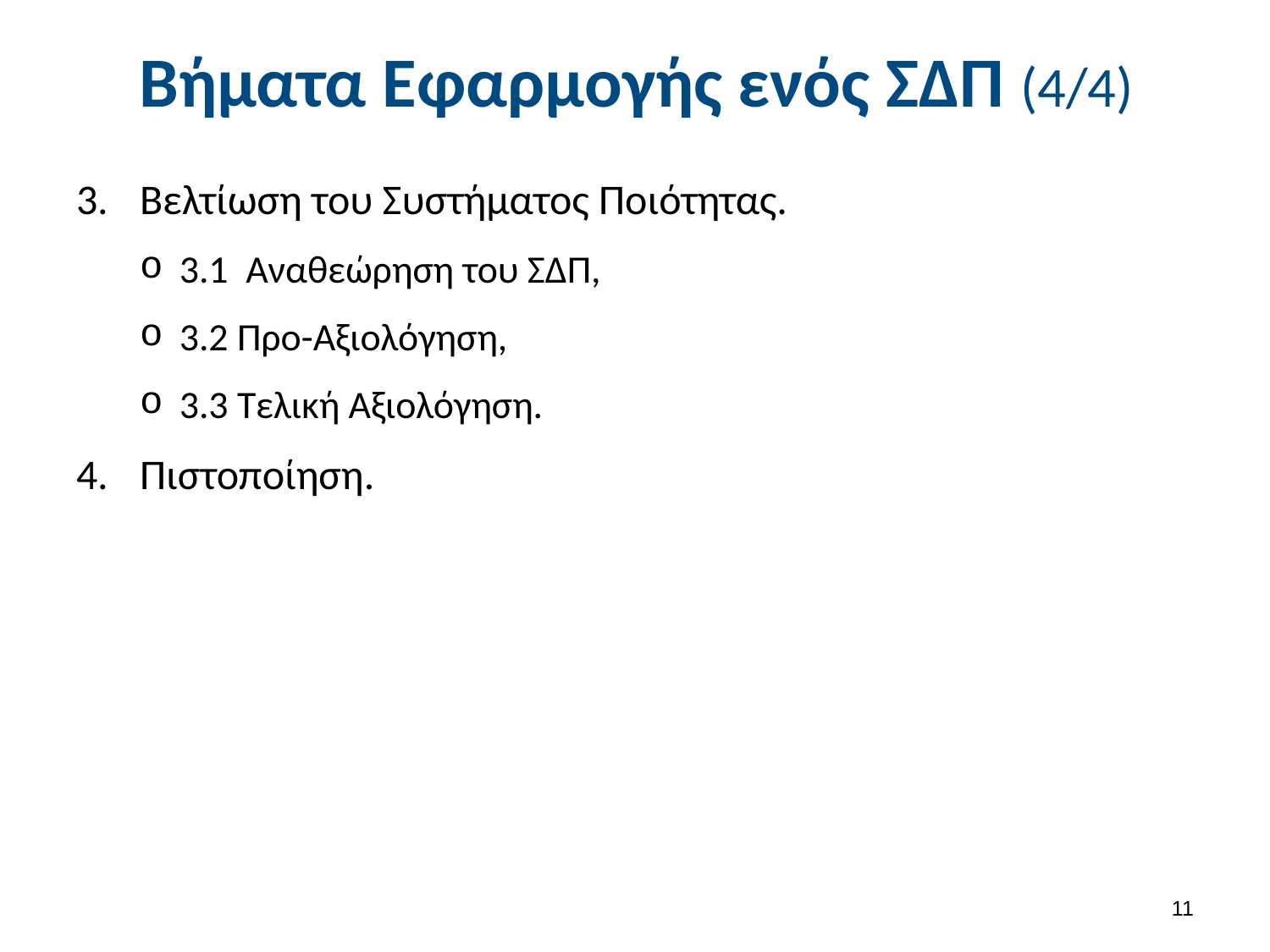

# Βήματα Εφαρμογής ενός ΣΔΠ (4/4)
Βελτίωση του Συστήματος Ποιότητας.
3.1  Αναθεώρηση του ΣΔΠ,
3.2 Προ-Αξιολόγηση,
3.3 Τελική Αξιολόγηση.
Πιστοποίηση.
11